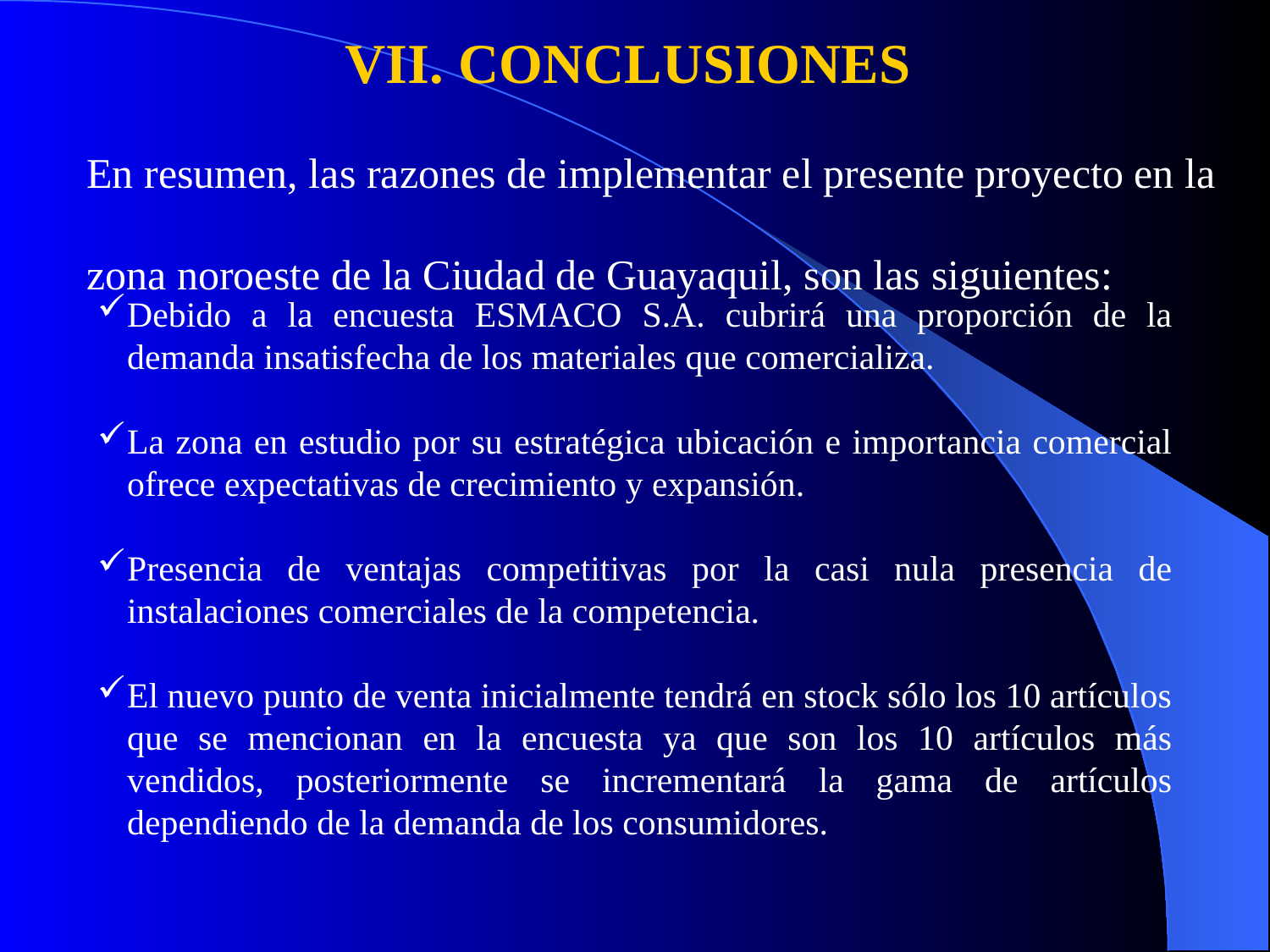

VII. CONCLUSIONES

       En resumen, las razones de implementar el presente proyecto en la
       zona noroeste de la Ciudad de Guayaquil, son las siguientes:

Debido a la encuesta ESMACO S.A. cubrirá una proporción de la demanda insatisfecha de los materiales que comercializa.

La zona en estudio por su estratégica ubicación e importancia comercial ofrece expectativas de crecimiento y expansión.

Presencia de ventajas competitivas por la casi nula presencia de instalaciones comerciales de la competencia.

El nuevo punto de venta inicialmente tendrá en stock sólo los 10 artículos que se mencionan en la encuesta ya que son los 10 artículos más vendidos, posteriormente se incrementará la gama de artículos dependiendo de la demanda de los consumidores.